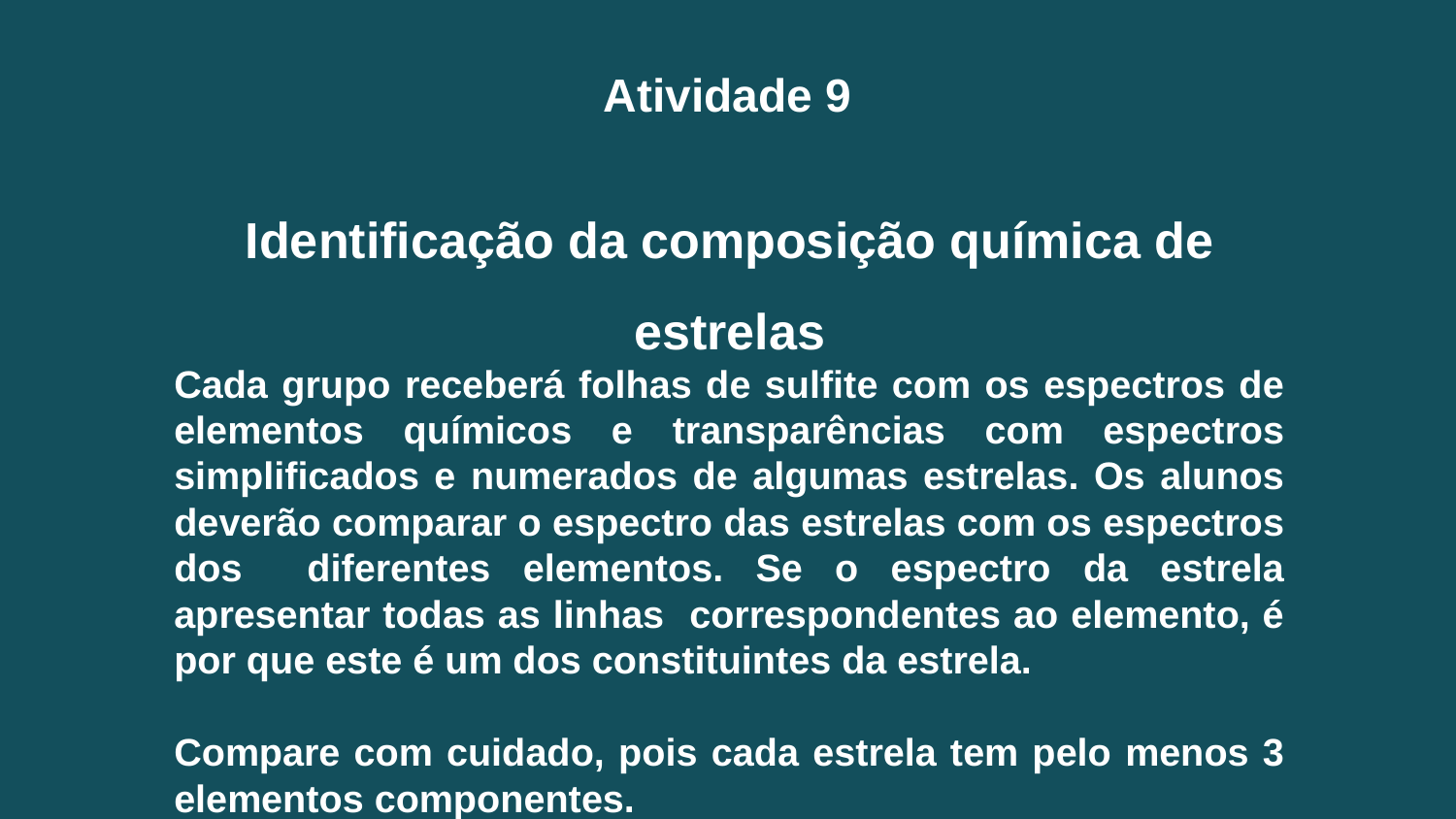

Atividade 9

Identificação da composição química de estrelas
Cada grupo receberá folhas de sulfite com os espectros de elementos químicos e transparências com espectros simplificados e numerados de algumas estrelas. Os alunos deverão comparar o espectro das estrelas com os espectros dos  diferentes elementos. Se o espectro da estrela apresentar todas as linhas  correspondentes ao elemento, é por que este é um dos constituintes da estrela.

Compare com cuidado, pois cada estrela tem pelo menos 3 elementos componentes.